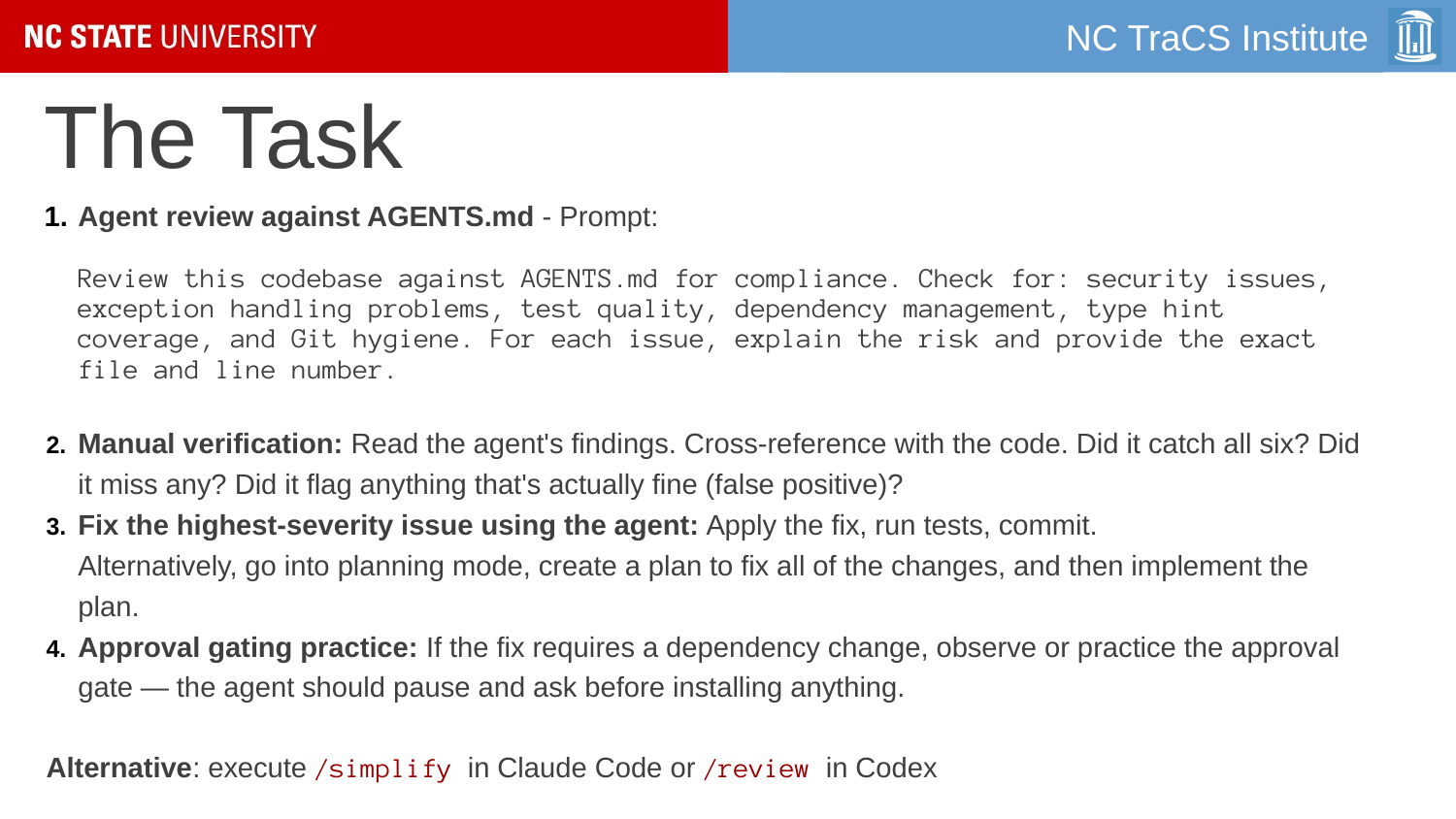

# The Task
Agent review against AGENTS.md - Prompt:
Review this codebase against AGENTS.md for compliance. Check for: security issues, exception handling problems, test quality, dependency management, type hint coverage, and Git hygiene. For each issue, explain the risk and provide the exact file and line number.
Manual verification: Read the agent's findings. Cross-reference with the code. Did it catch all six? Did it miss any? Did it flag anything that's actually fine (false positive)?
Fix the highest-severity issue using the agent: Apply the fix, run tests, commit.
Alternatively, go into planning mode, create a plan to fix all of the changes, and then implement the plan.
Approval gating practice: If the fix requires a dependency change, observe or practice the approval gate — the agent should pause and ask before installing anything.

Alternative: execute /simplify in Claude Code or /review in Codex